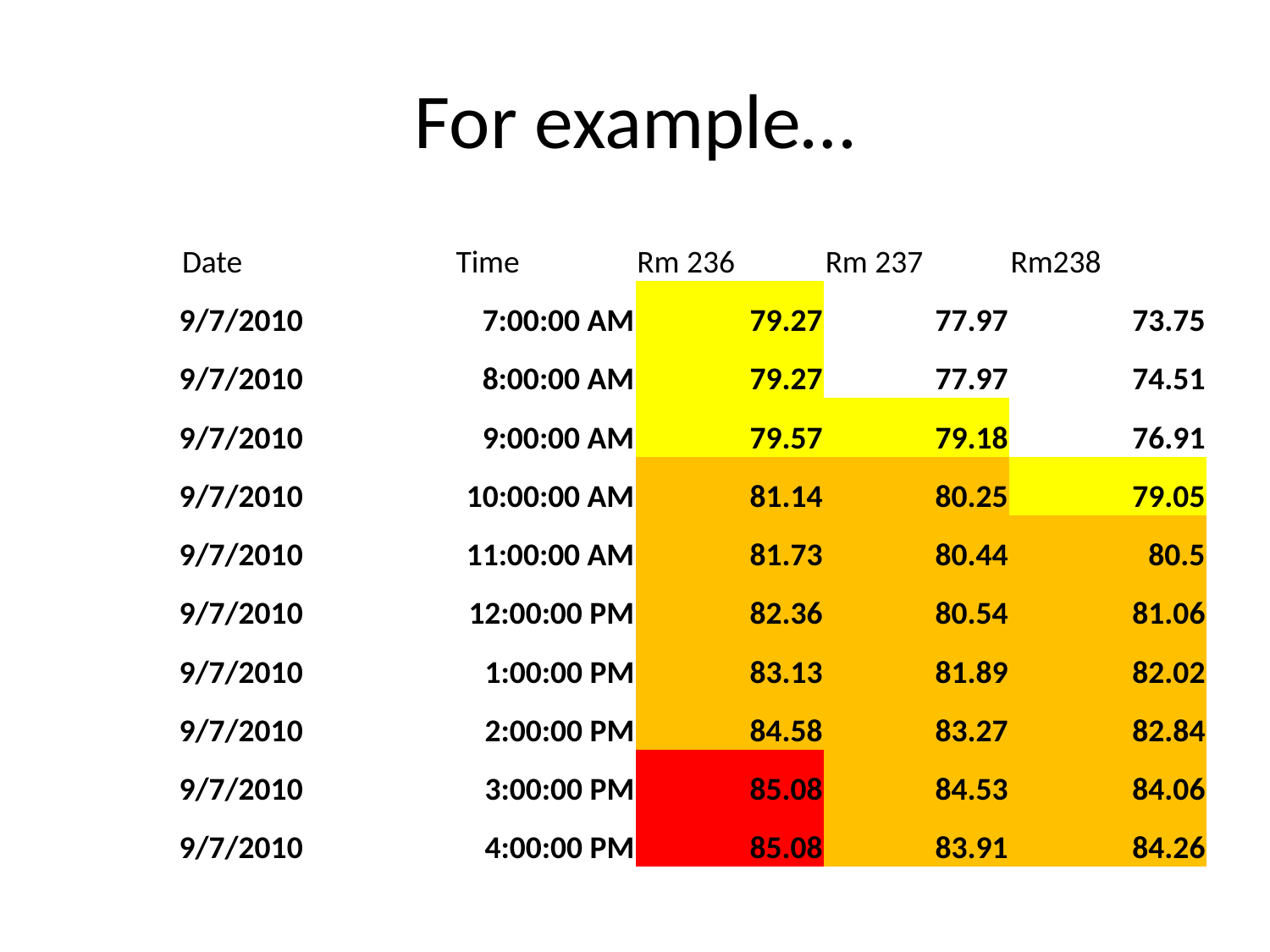

# For example…
| Date | Time | Rm 236 | Rm 237 | Rm238 |
| --- | --- | --- | --- | --- |
| 9/7/2010 | 7:00:00 AM | 79.27 | 77.97 | 73.75 |
| 9/7/2010 | 8:00:00 AM | 79.27 | 77.97 | 74.51 |
| 9/7/2010 | 9:00:00 AM | 79.57 | 79.18 | 76.91 |
| 9/7/2010 | 10:00:00 AM | 81.14 | 80.25 | 79.05 |
| 9/7/2010 | 11:00:00 AM | 81.73 | 80.44 | 80.5 |
| 9/7/2010 | 12:00:00 PM | 82.36 | 80.54 | 81.06 |
| 9/7/2010 | 1:00:00 PM | 83.13 | 81.89 | 82.02 |
| 9/7/2010 | 2:00:00 PM | 84.58 | 83.27 | 82.84 |
| 9/7/2010 | 3:00:00 PM | 85.08 | 84.53 | 84.06 |
| 9/7/2010 | 4:00:00 PM | 85.08 | 83.91 | 84.26 |